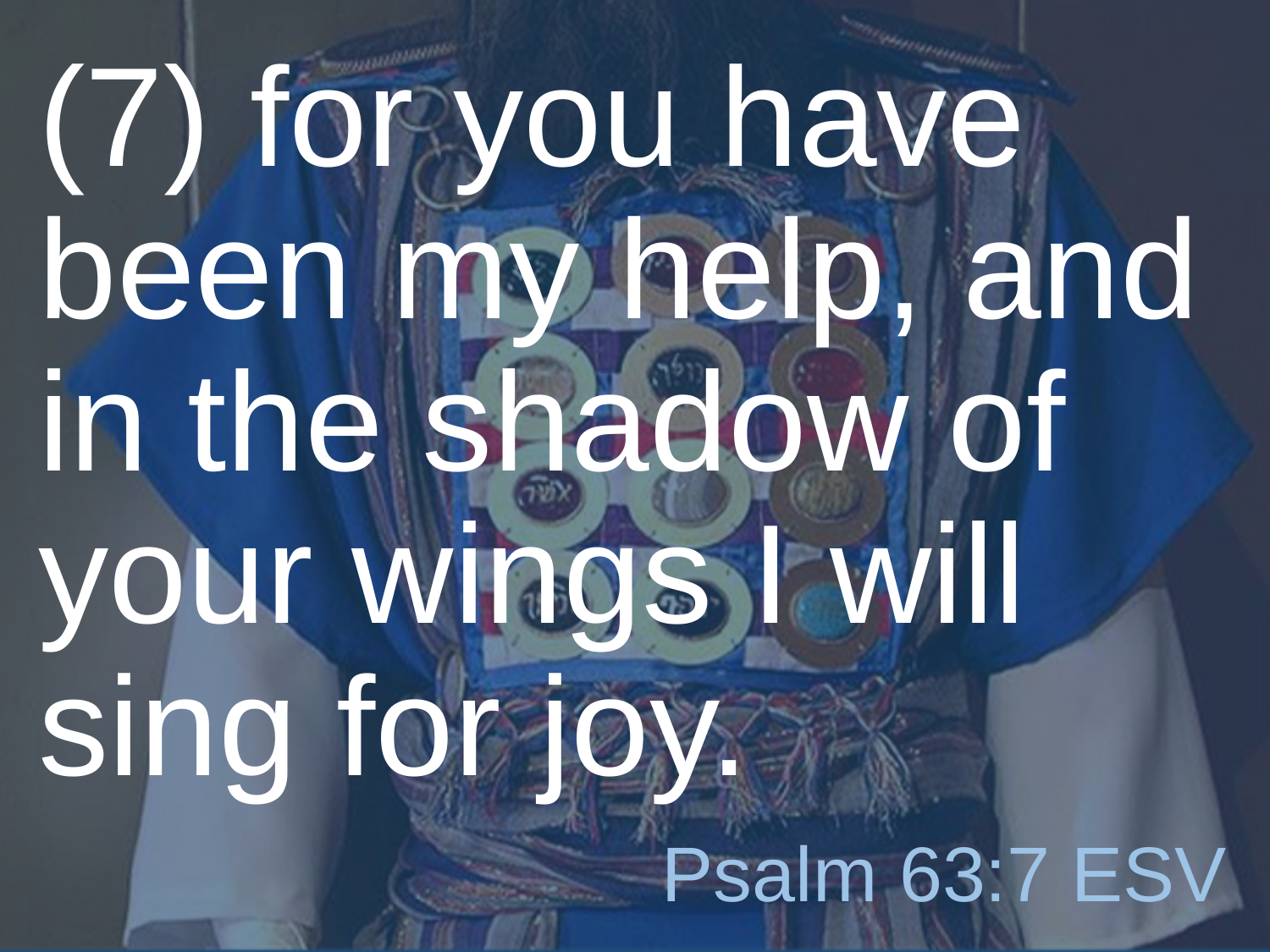

(7) for you have been my help, and in the shadow of your wings I will sing for joy.
# Psalm 63:7 ESV